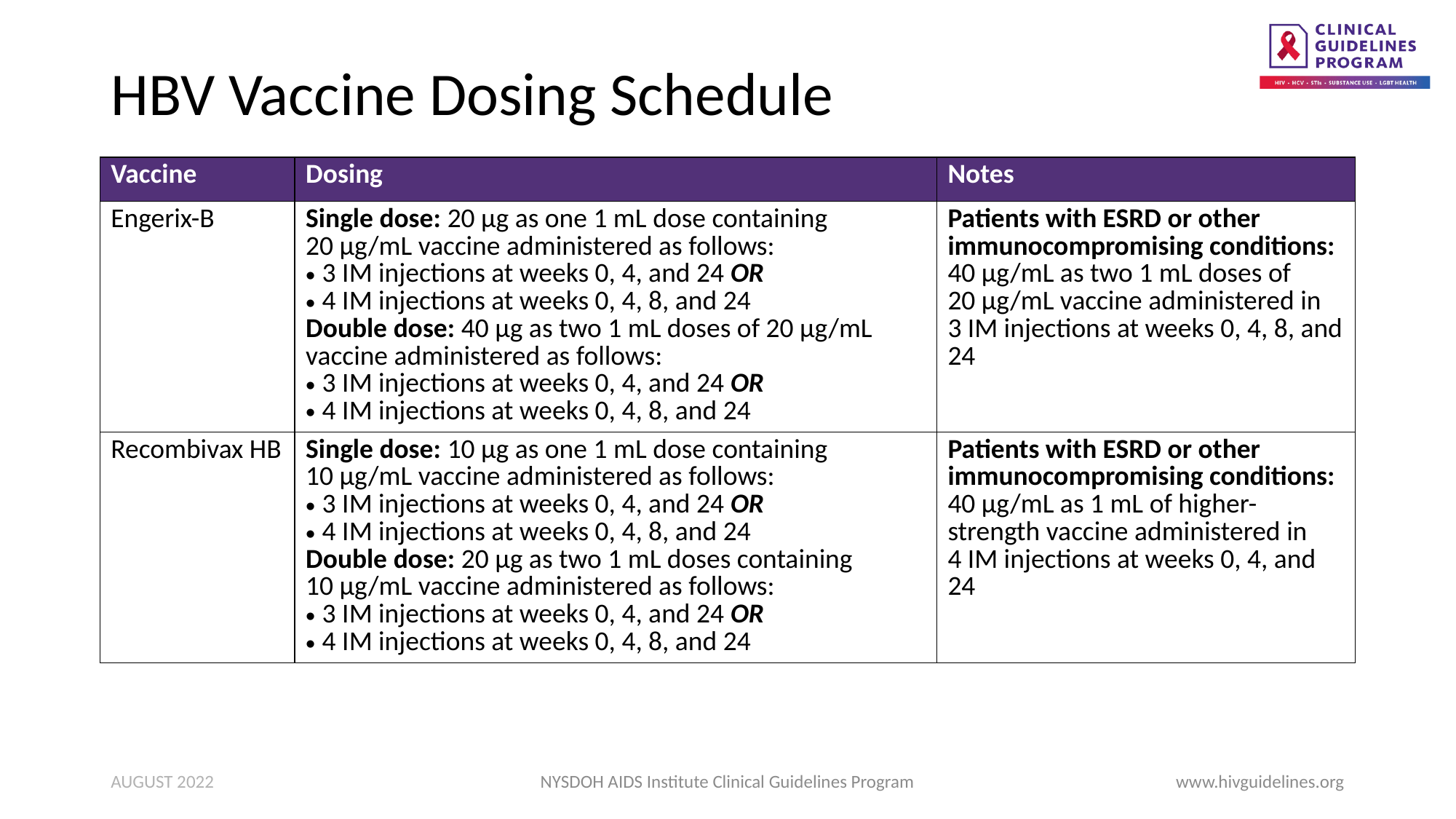

# HBV Vaccine Dosing Schedule
| Vaccine | Dosing | Notes |
| --- | --- | --- |
| Engerix-B | Single dose: 20 µg as one 1 mL dose containing 20 µg/mL vaccine administered as follows: 3 IM injections at weeks 0, 4, and 24 OR 4 IM injections at weeks 0, 4, 8, and 24 Double dose: 40 µg as two 1 mL doses of 20 µg/mL vaccine administered as follows: 3 IM injections at weeks 0, 4, and 24 OR 4 IM injections at weeks 0, 4, 8, and 24 | Patients with ESRD or other immunocompromising conditions: 40 µg/mL as two 1 mL doses of 20 µg/mL vaccine administered in 3 IM injections at weeks 0, 4, 8, and 24 |
| Recombivax HB | Single dose: 10 µg as one 1 mL dose containing 10 µg/mL vaccine administered as follows: 3 IM injections at weeks 0, 4, and 24 OR 4 IM injections at weeks 0, 4, 8, and 24 Double dose: 20 µg as two 1 mL doses containing 10 µg/mL vaccine administered as follows: 3 IM injections at weeks 0, 4, and 24 OR 4 IM injections at weeks 0, 4, 8, and 24 | Patients with ESRD or other immunocompromising conditions: 40 µg/mL as 1 mL of higher-strength vaccine administered in 4 IM injections at weeks 0, 4, and 24 |
AUGUST 2022
NYSDOH AIDS Institute Clinical Guidelines Program
www.hivguidelines.org